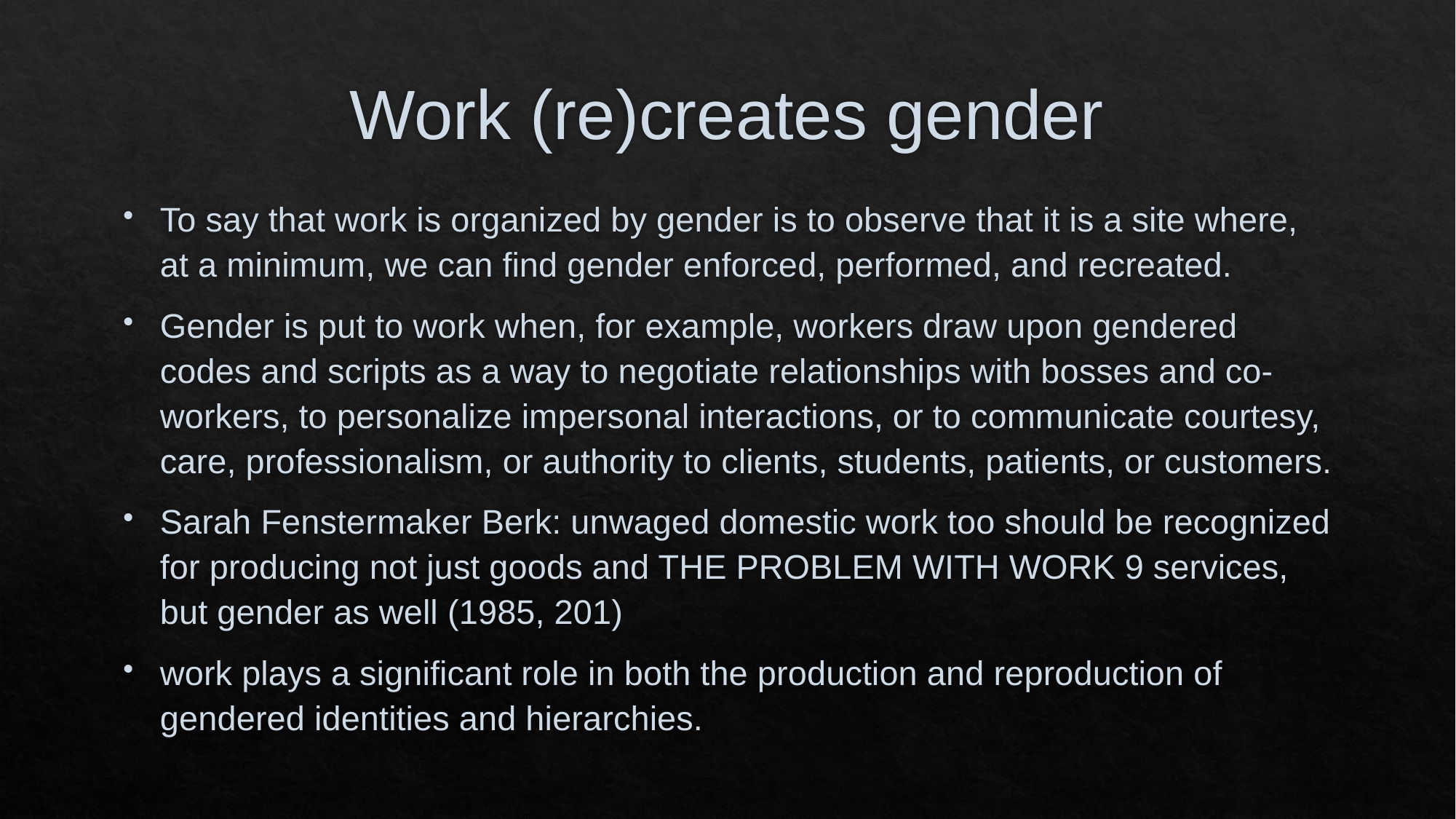

# Work (re)creates gender
To say that work is organized by gender is to observe that it is a site where, at a minimum, we can find gender enforced, performed, and recreated.
Gender is put to work when, for example, workers draw upon gendered codes and scripts as a way to negotiate relationships with bosses and co-workers, to personalize impersonal interactions, or to communicate courtesy, care, professionalism, or authority to clients, students, patients, or customers.
Sarah Fenstermaker Berk: unwaged domestic work too should be recognized for producing not just goods and THE PROBLEM WITH WORK 9 services, but gender as well (1985, 201)
work plays a significant role in both the production and reproduction of gendered identities and hierarchies.